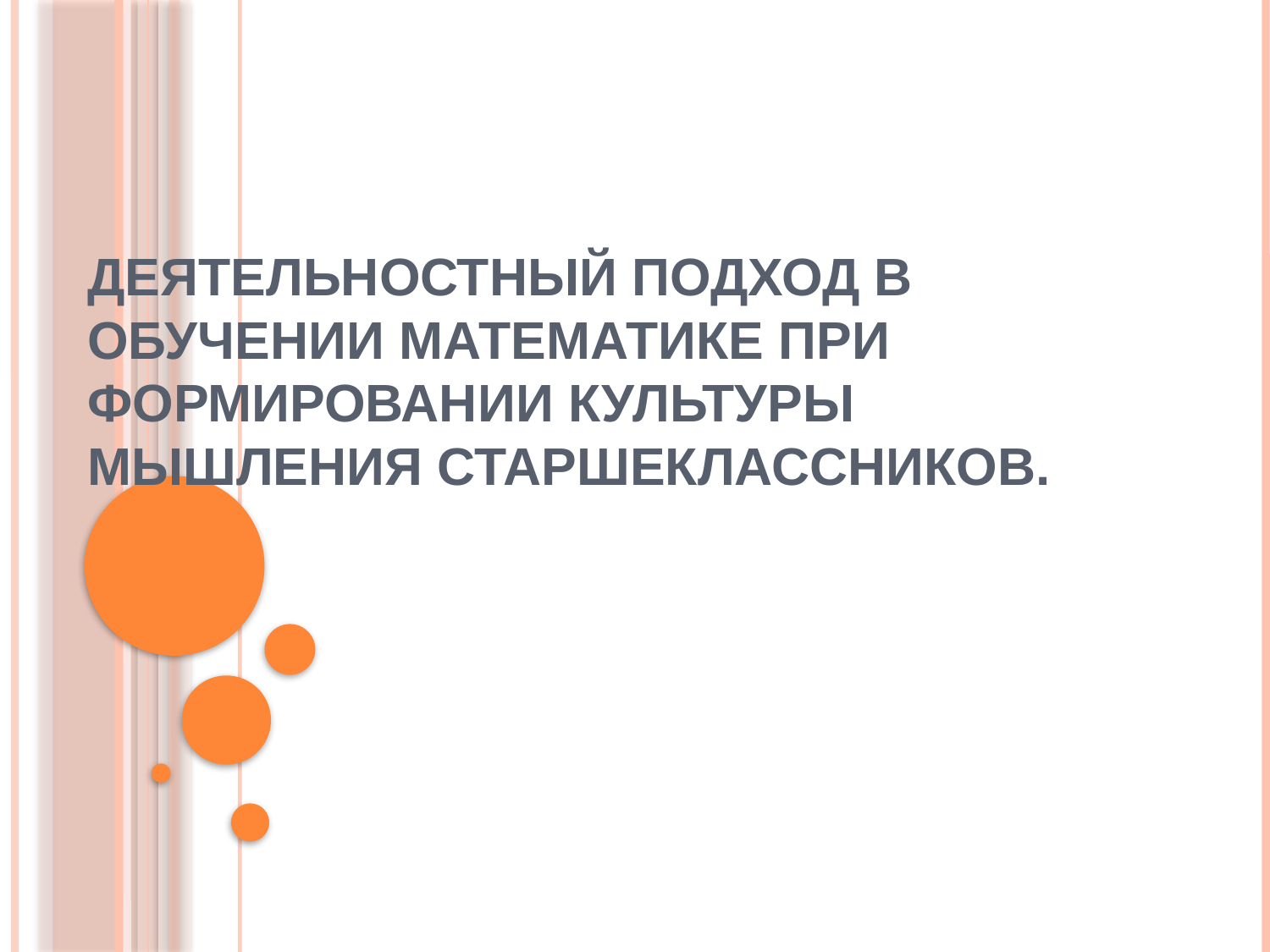

# Деятельностный подход в обучении математике при формировании культуры мышления старшеклассников.